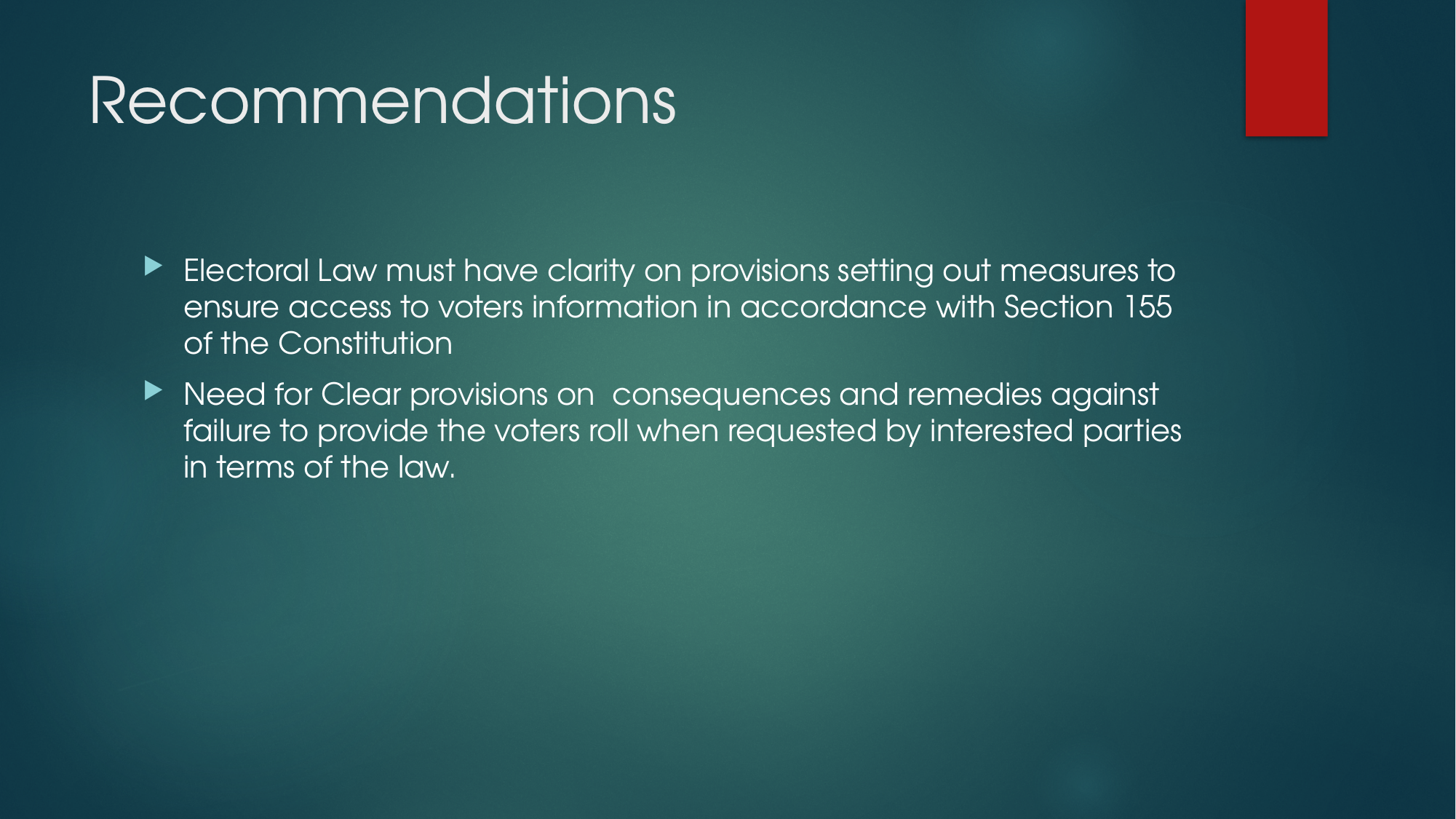

# Recommendations
Electoral Law must have clarity on provisions setting out measures to ensure access to voters information in accordance with Section 155 of the Constitution
Need for Clear provisions on  consequences and remedies against failure to provide the voters roll when requested by interested parties in terms of the law.